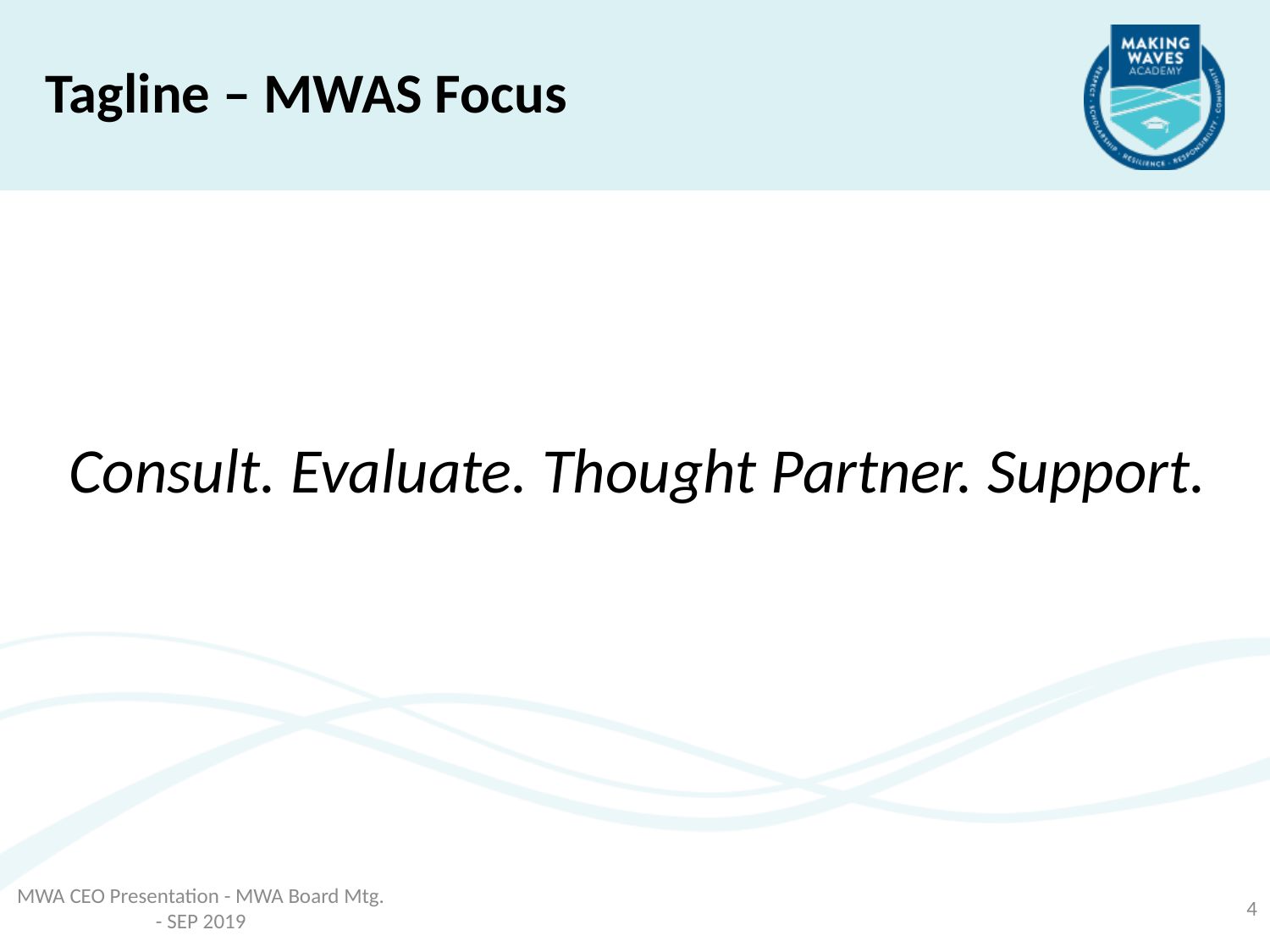

Tagline – MWAS Focus

Consult. Evaluate. Thought Partner. Support.

MWA CEO Presentation - MWA Board Mtg. - SEP 2019
4